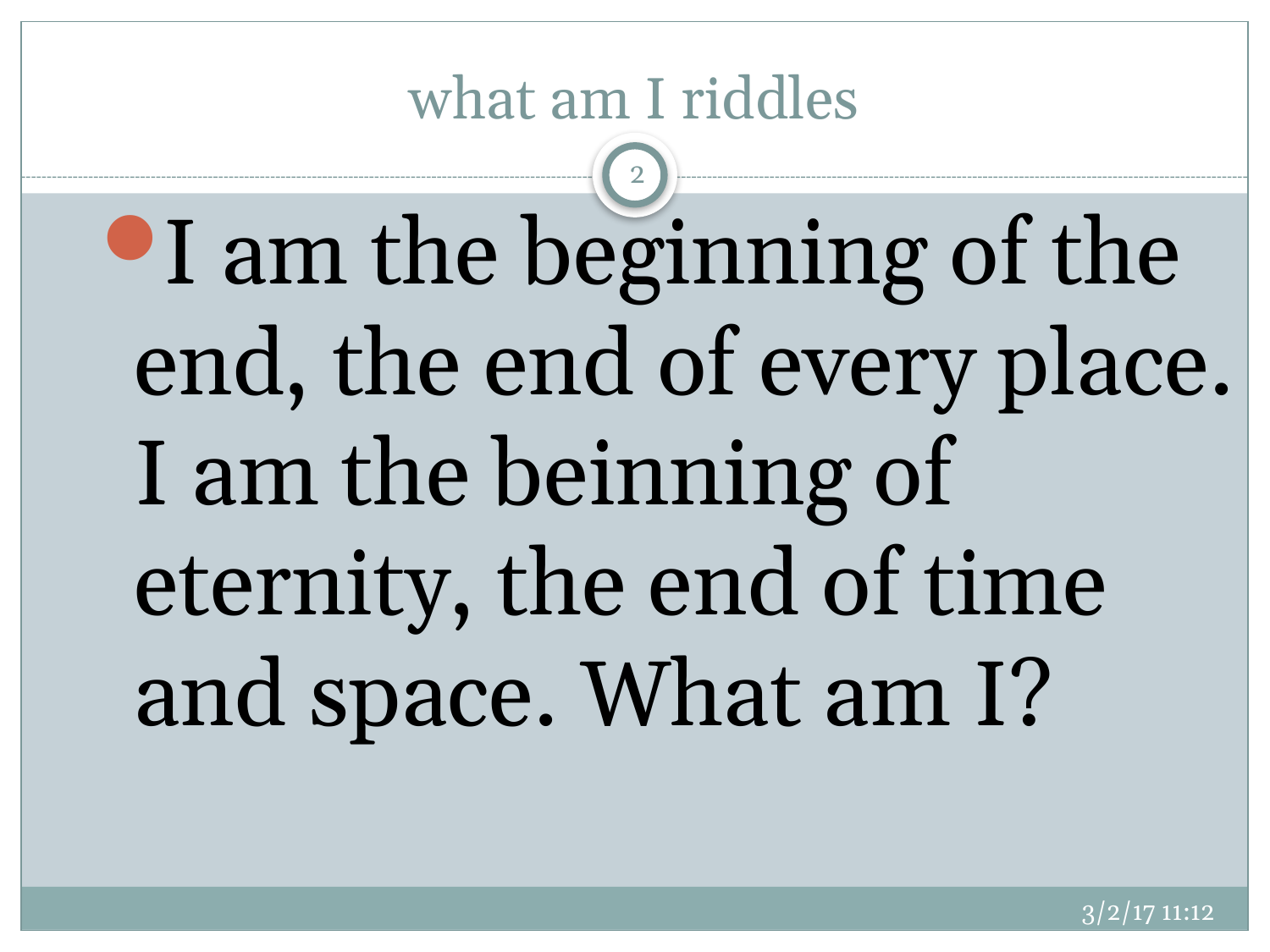

# what am I riddles
2
I am the beginning of the end, the end of every place. I am the beinning of eternity, the end of time and space. What am I?

3/2/17 11:12